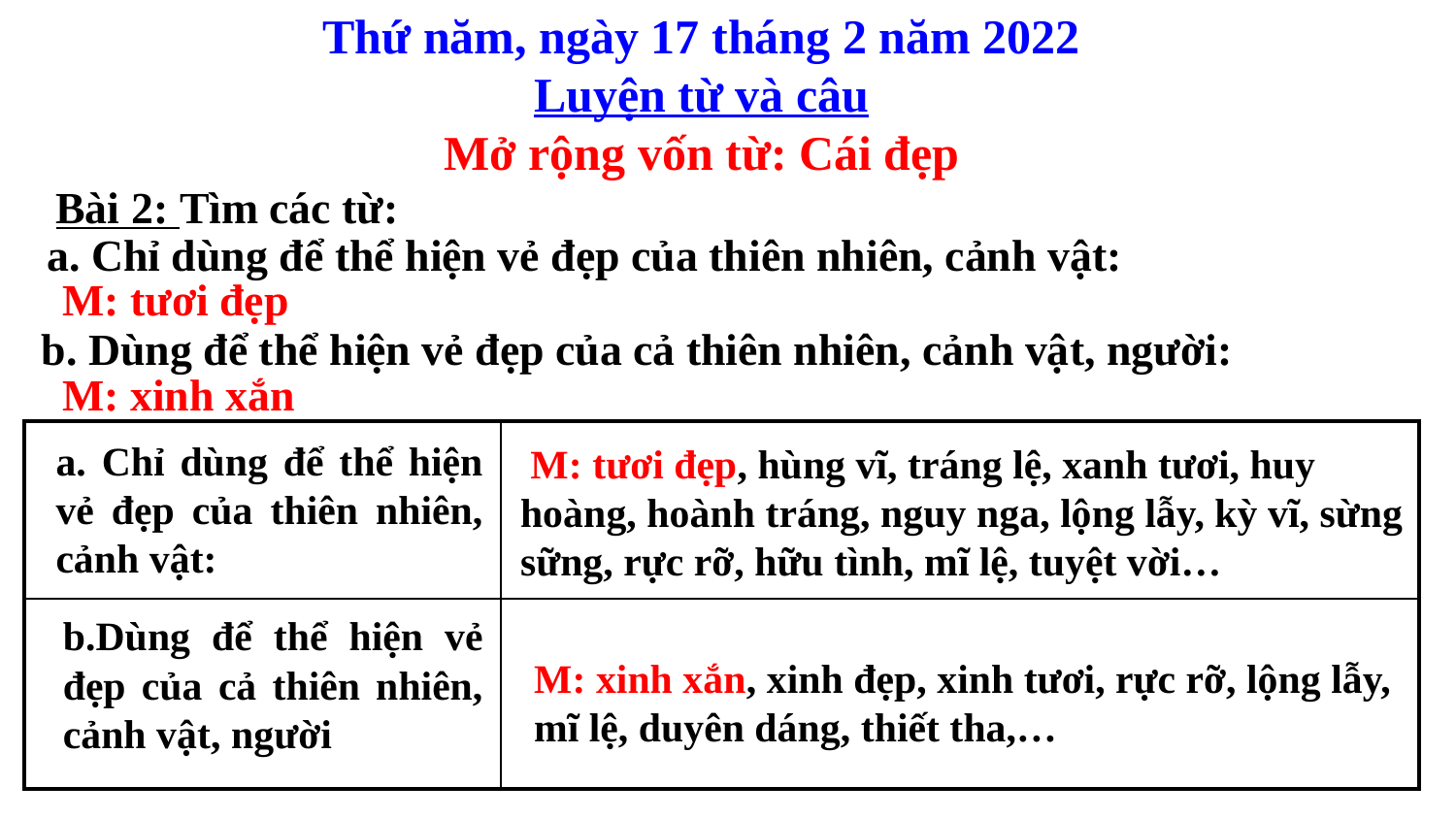

Thứ năm, ngày 17 tháng 2 năm 2022
Luyện từ và câu
Mở rộng vốn từ: Cái đẹp
Bài 2: Tìm các từ:
 a. Chỉ dùng để thể hiện vẻ đẹp của thiên nhiên, cảnh vật:
M: tươi đẹp
b. Dùng để thể hiện vẻ đẹp của cả thiên nhiên, cảnh vật, người:
M: xinh xắn
|  |  |
| --- | --- |
|  |  |
a. Chỉ dùng để thể hiện vẻ đẹp của thiên nhiên, cảnh vật:
 M: tươi đẹp, hùng vĩ, tráng lệ, xanh tươi, huy hoàng, hoành tráng, nguy nga, lộng lẫy, kỳ vĩ, sừng sững, rực rỡ, hữu tình, mĩ lệ, tuyệt vời…
b.Dùng để thể hiện vẻ đẹp của cả thiên nhiên, cảnh vật, người
M: xinh xắn, xinh đẹp, xinh tươi, rực rỡ, lộng lẫy, mĩ lệ, duyên dáng, thiết tha,…